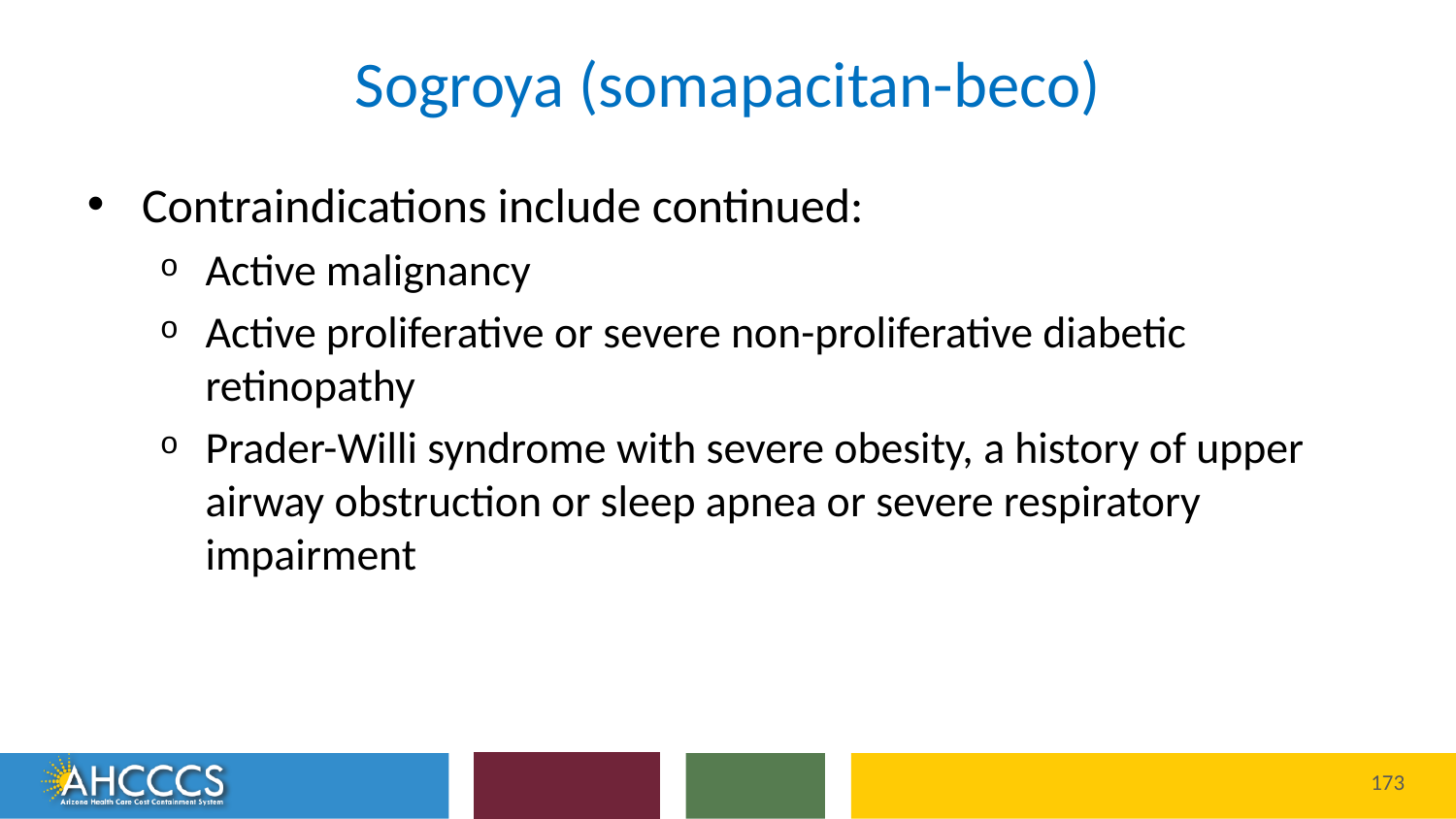

# Sogroya (somapacitan-beco)
Contraindications include continued:
Active malignancy
Active proliferative or severe non-proliferative diabetic retinopathy
Prader-Willi syndrome with severe obesity, a history of upper airway obstruction or sleep apnea or severe respiratory impairment